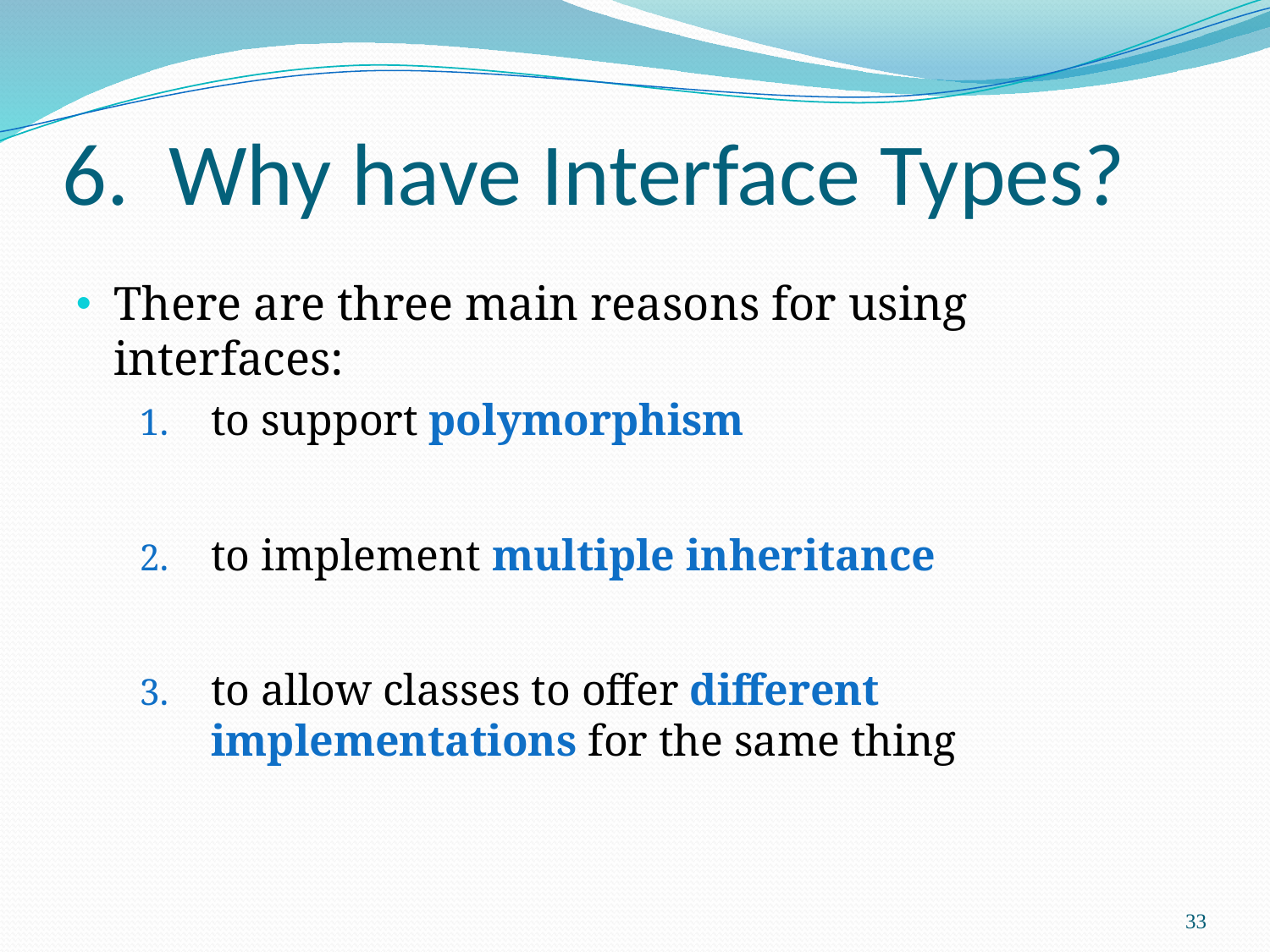

# 6.  Why have Interface Types?
There are three main reasons for using interfaces:
to support polymorphism

to implement multiple inheritance

to allow classes to offer different implementations for the same thing
33